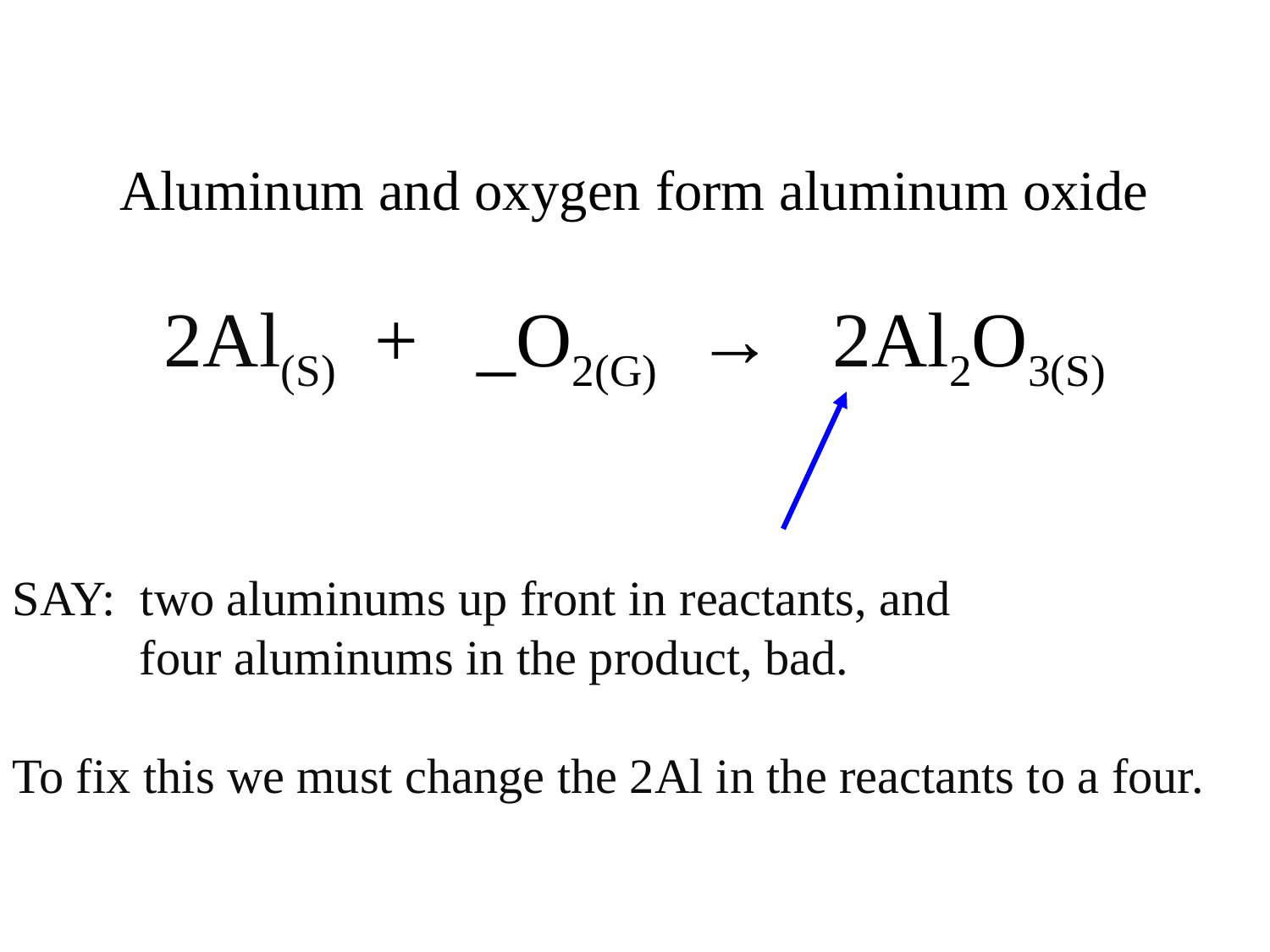

Aluminum and oxygen form aluminum oxide

2Al(S)  +   _O2(G)  →   2Al2O3(S)
SAY:  two aluminums up front in reactants, and
	four aluminums in the product, bad.

To fix this we must change the 2Al in the reactants to a four.